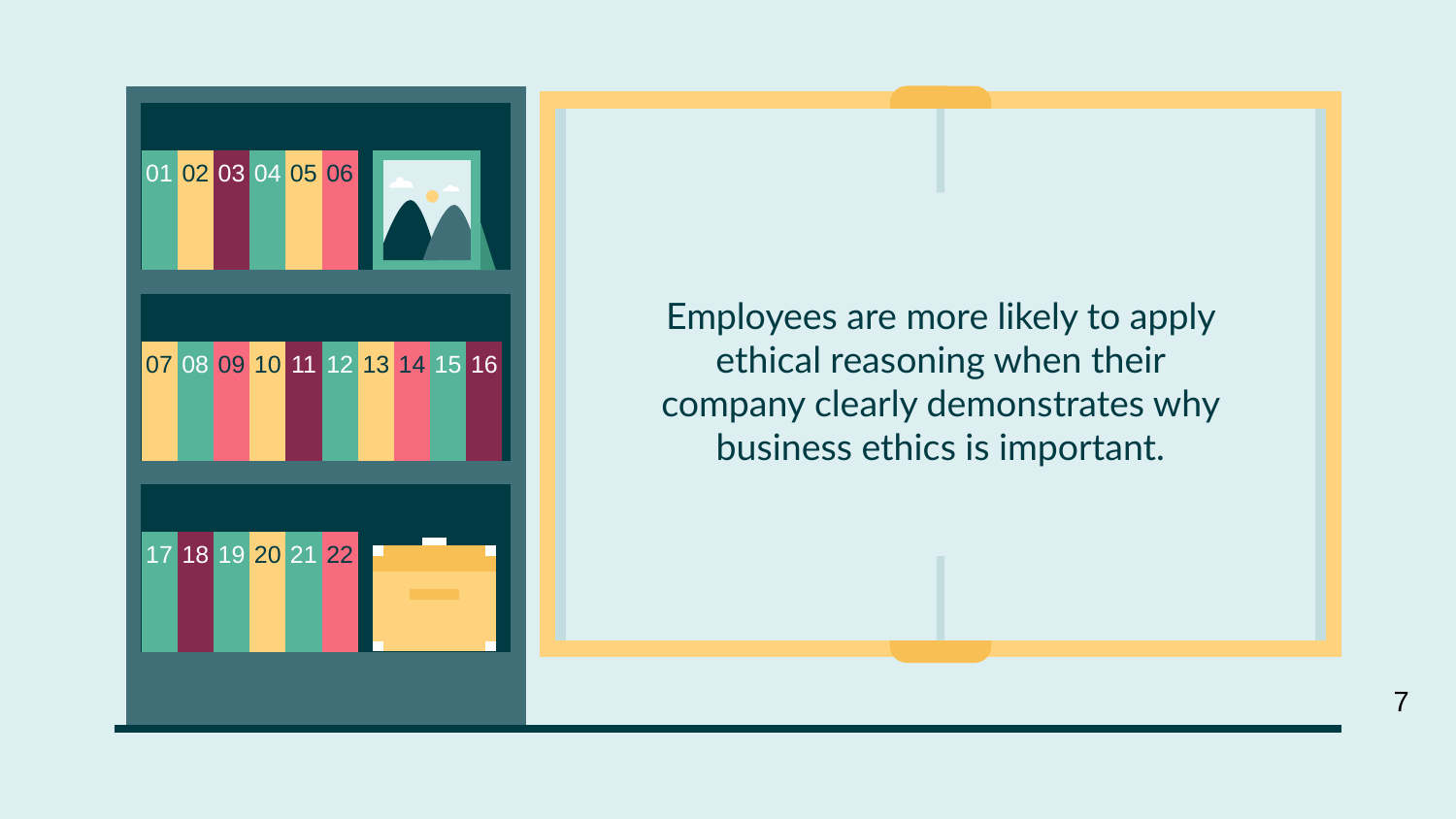

01
02
03
04
05
06
# Employees are more likely to apply ethical reasoning when their company clearly demonstrates why business ethics is important.

07
08
09
10
11
12
13
14
15
16

17
18
19
20
21
22

7